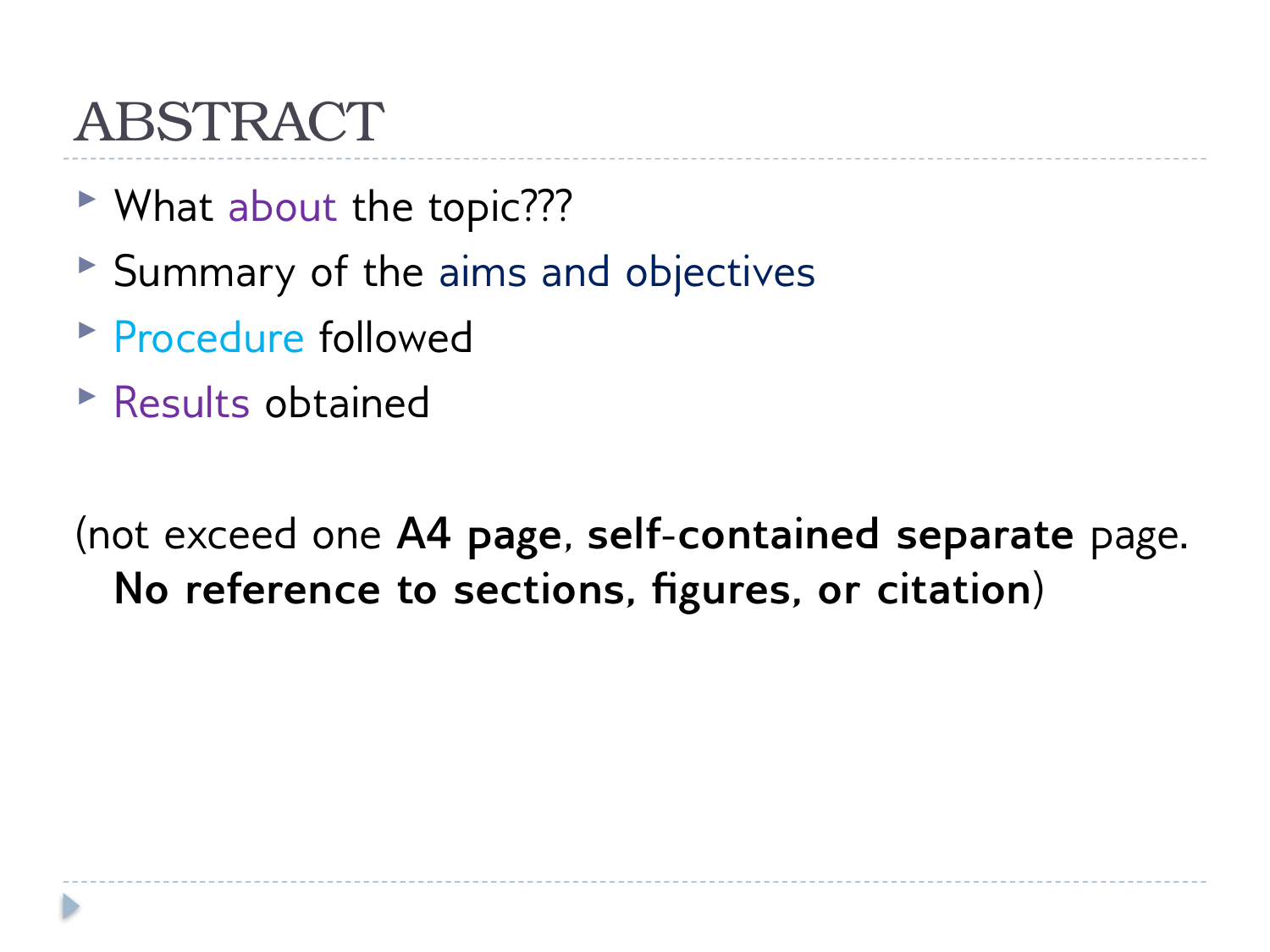

# ABSTRACT
What about the topic???
Summary of the aims and objectives
Procedure followed
Results obtained

(not exceed one A4 page, self-contained separate page. No reference to sections, figures, or citation)